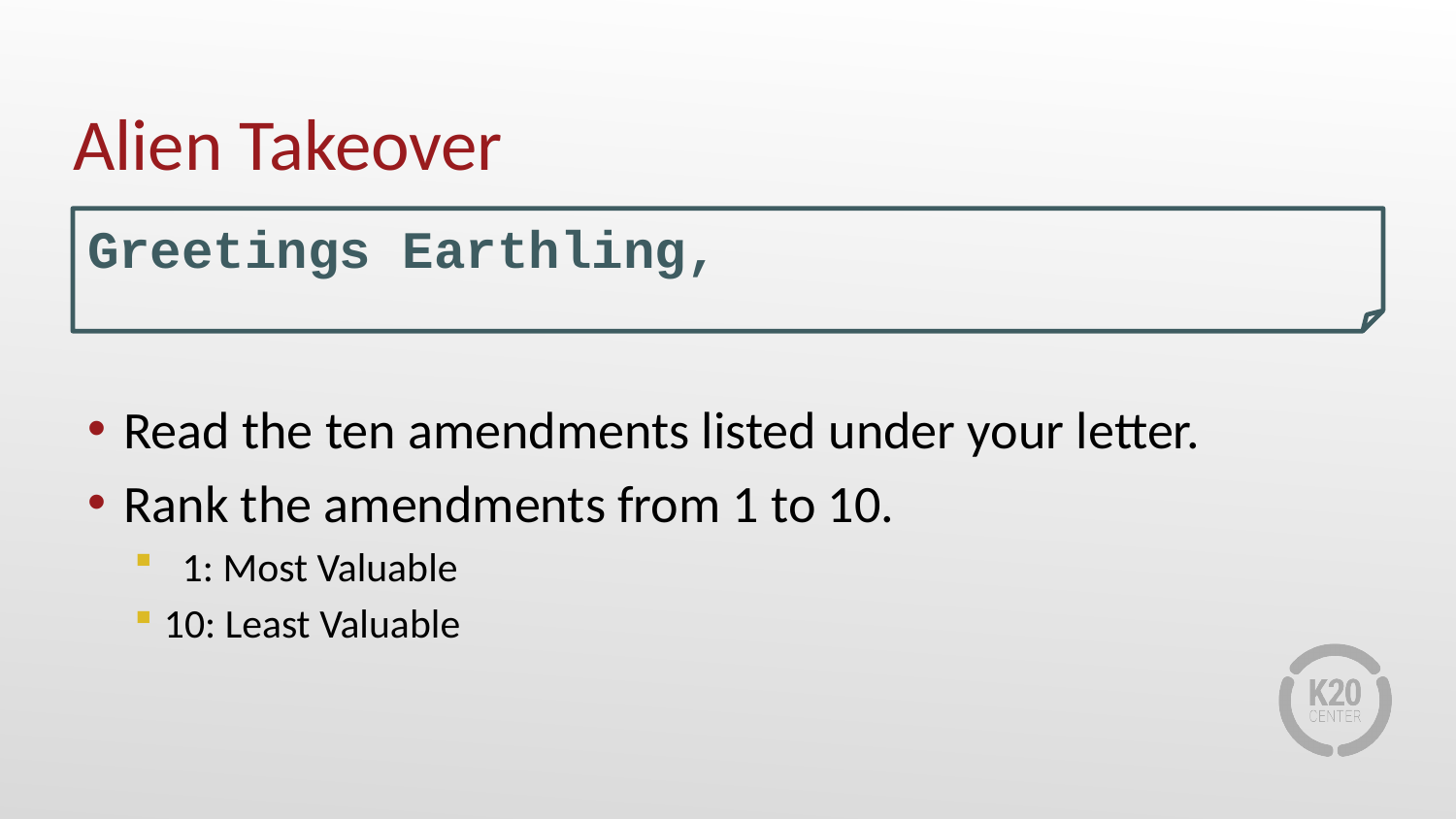

# Alien Takeover
Greetings Earthling,

Read the ten amendments listed under your letter.
Rank the amendments from 1 to 10.
  1: Most Valuable
10: Least Valuable